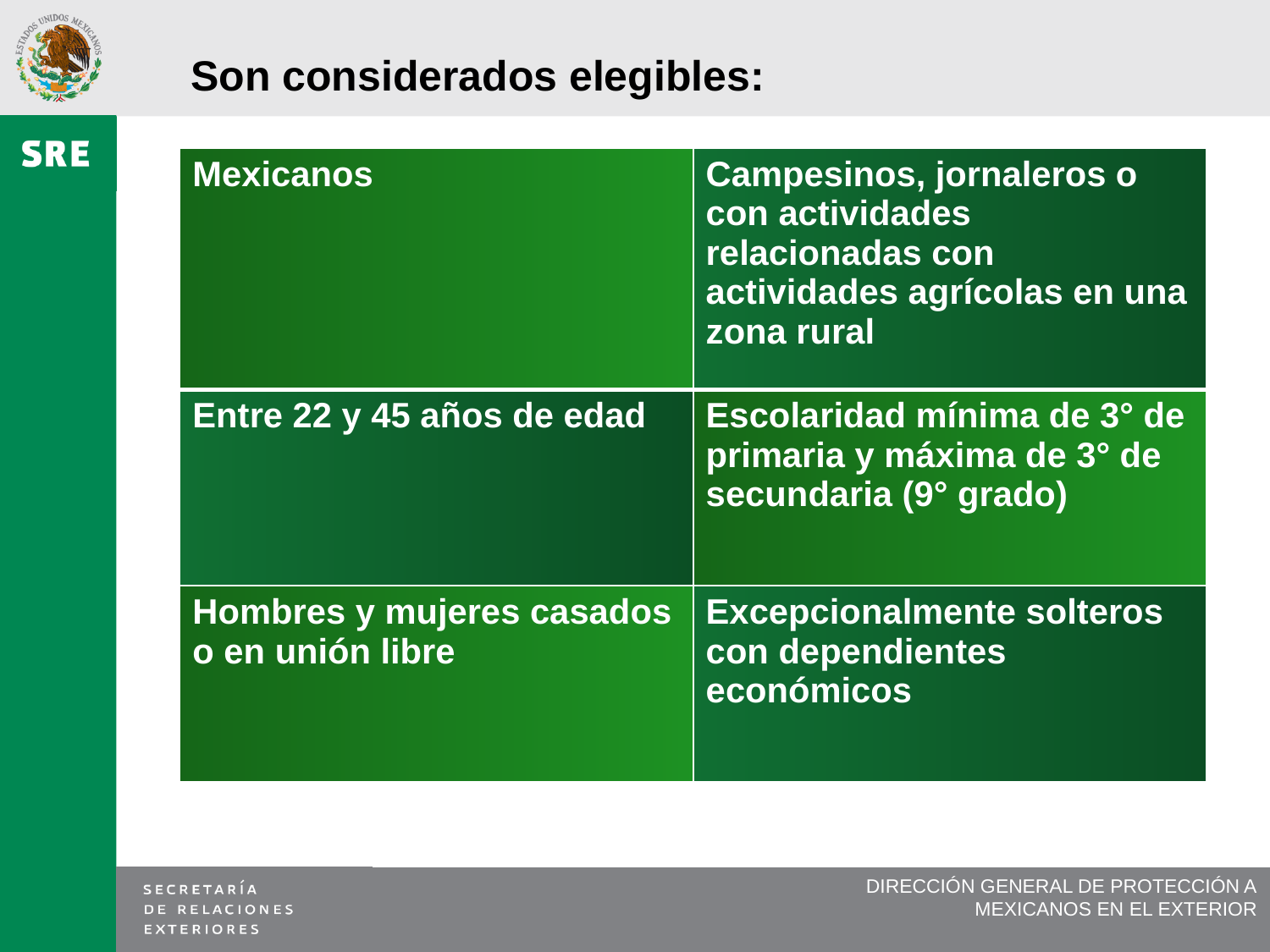

Son considerados elegibles:

| Mexicanos | Campesinos, jornaleros o con actividades relacionadas con actividades agrícolas en una zona rural |
| --- | --- |
| Entre 22 y 45 años de edad | Escolaridad mínima de 3° de primaria y máxima de 3° de secundaria (9° grado) |
| Hombres y mujeres casados o en unión libre | Excepcionalmente solteros con dependientes económicos |